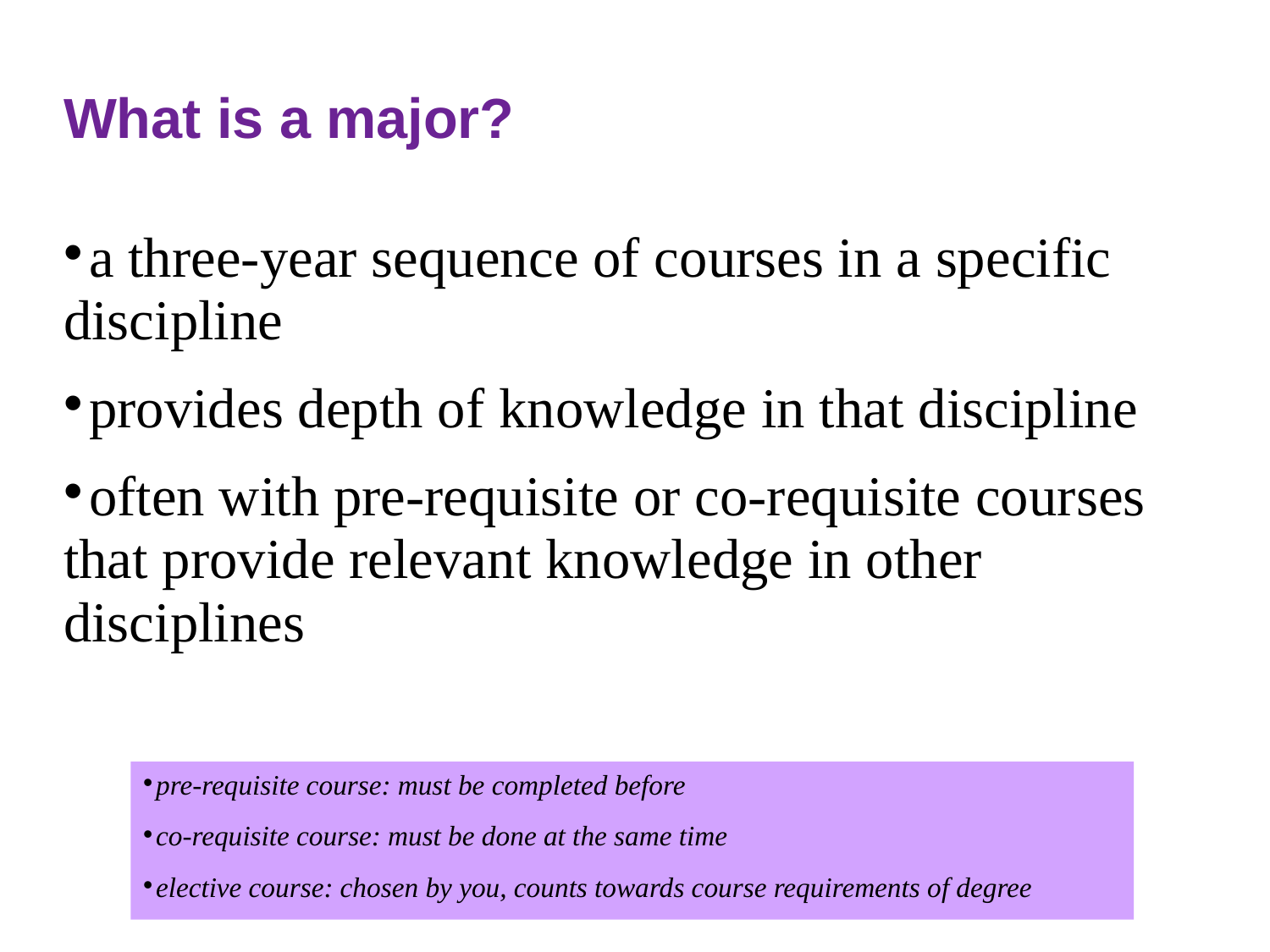

What is a major?
a three-year sequence of courses in a specific discipline
provides depth of knowledge in that discipline
often with pre-requisite or co-requisite courses that provide relevant knowledge in other disciplines
pre-requisite course: must be completed before
co-requisite course: must be done at the same time
elective course: chosen by you, counts towards course requirements of degree